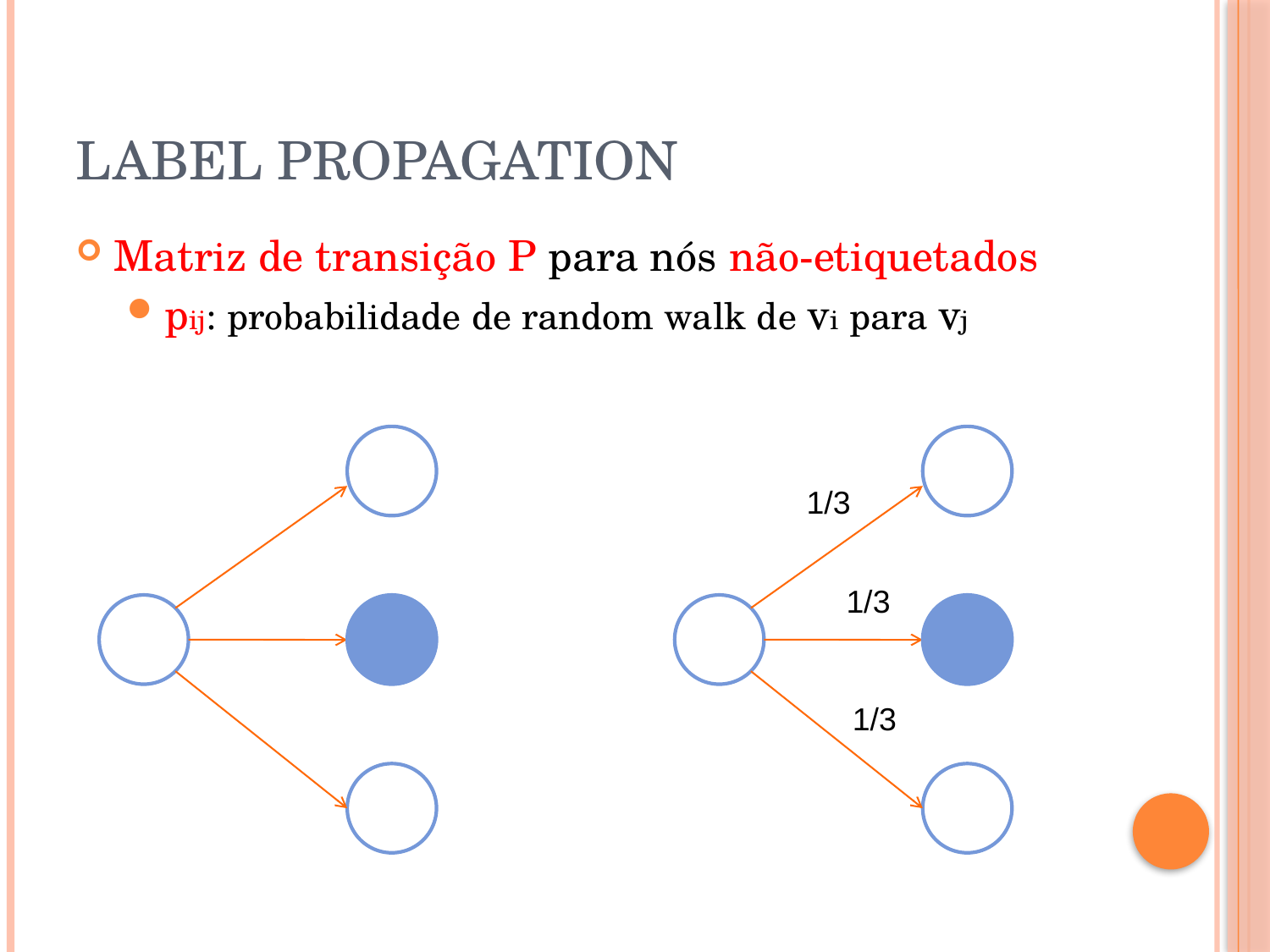

# Label Propagation
Matriz de transição P para nós não-etiquetados
pij: probabilidade de random walk de vi para vj

1/3
1/3

1/3